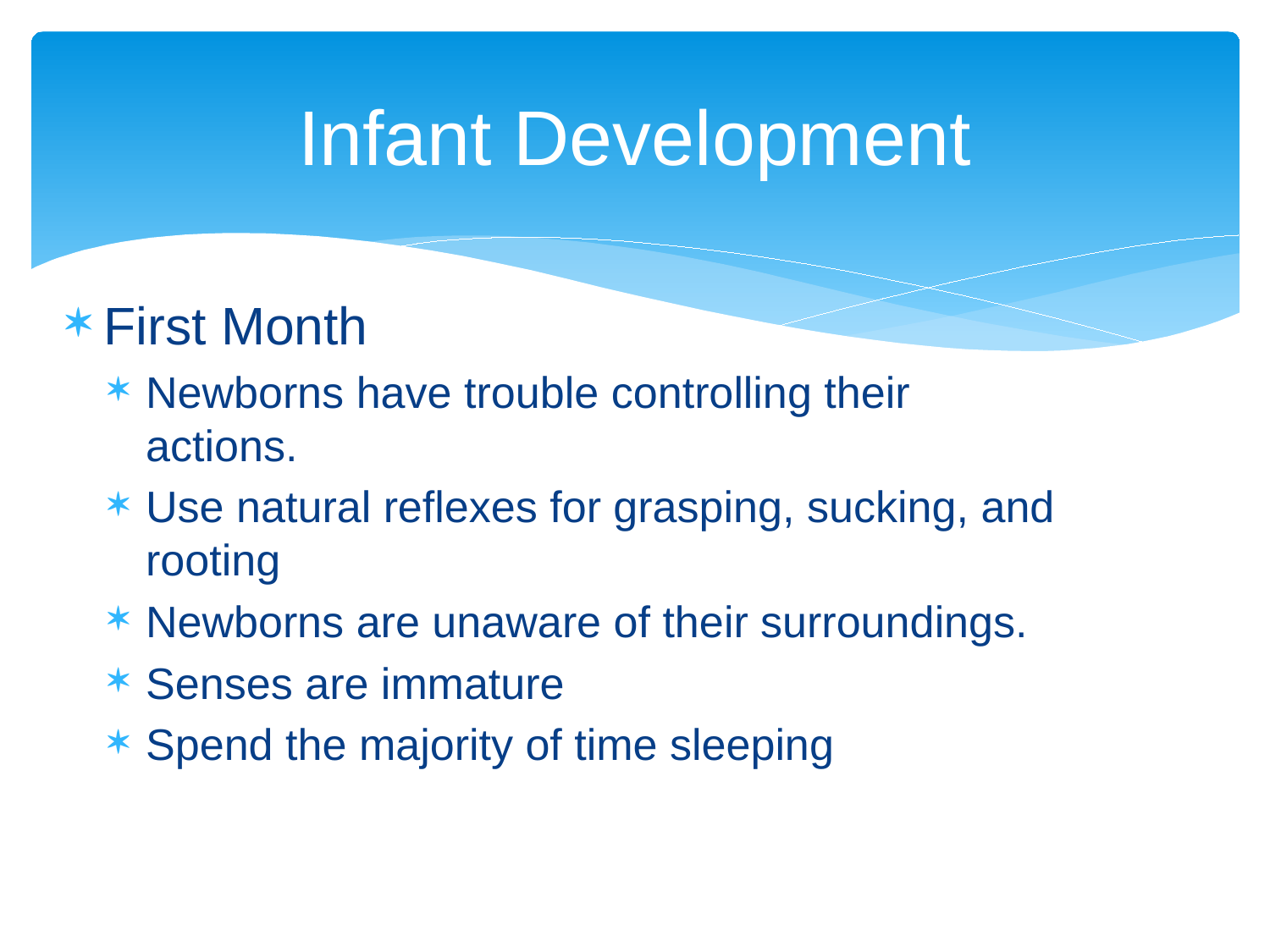

# Infant Development
First Month
Newborns have trouble controlling their actions.
Use natural reflexes for grasping, sucking, and rooting
Newborns are unaware of their surroundings.
Senses are immature
Spend the majority of time sleeping